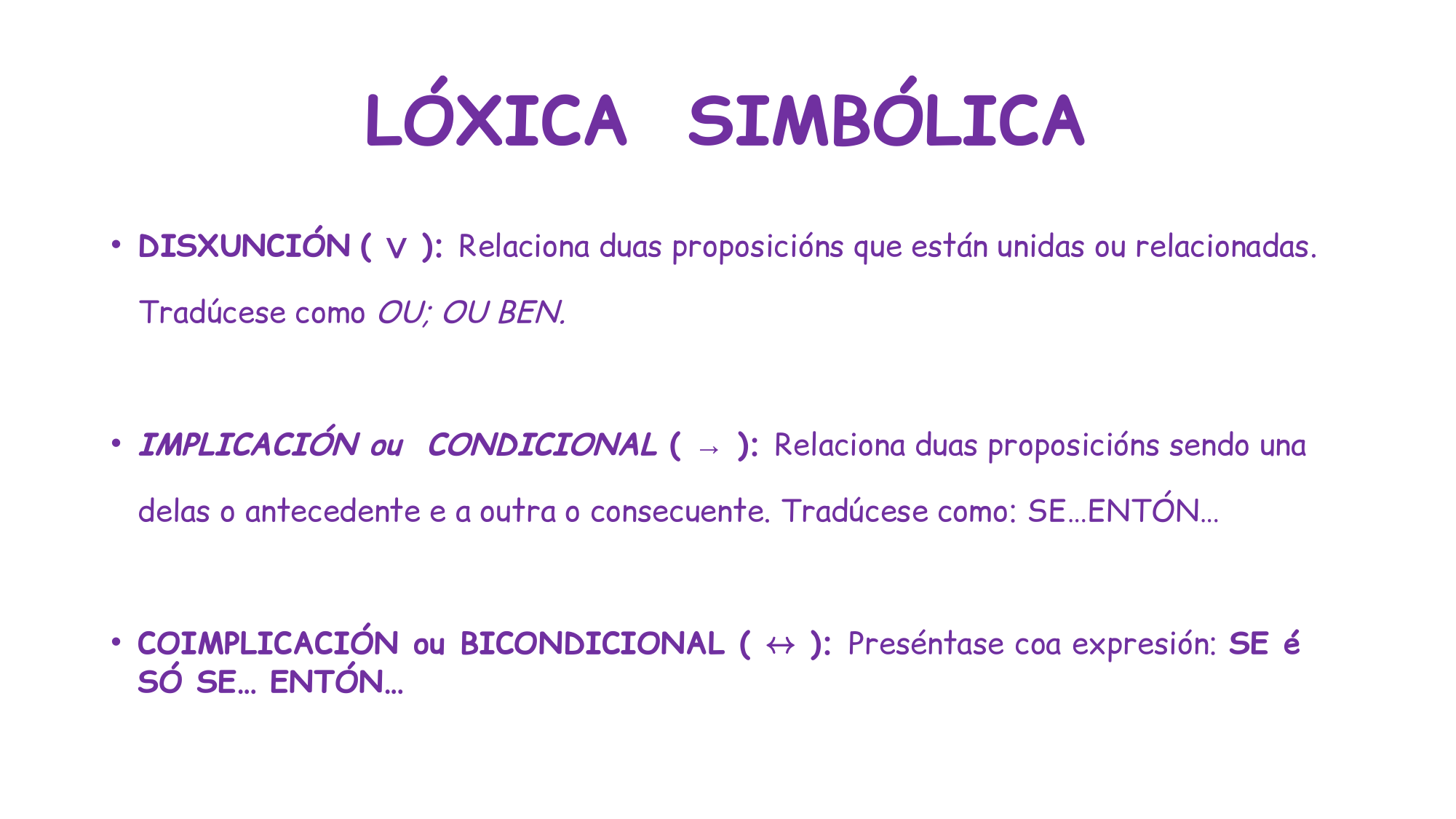

# LÓXICA  SIMBÓLICA
DISXUNCIÓN ( ∨ ): Relaciona duas proposicións que están unidas ou relacionadas.
   Tradúcese como OU; OU BEN.

IMPLICACIÓN ou  CONDICIONAL ( → ): Relaciona duas proposicións sendo una
   delas o antecedente e a outra o consecuente. Tradúcese como: SE…ENTÓN…

COIMPLICACIÓN ou BICONDICIONAL ( ↔ ): Preséntase coa expresión: SE é    SÓ SE… ENTÓN…